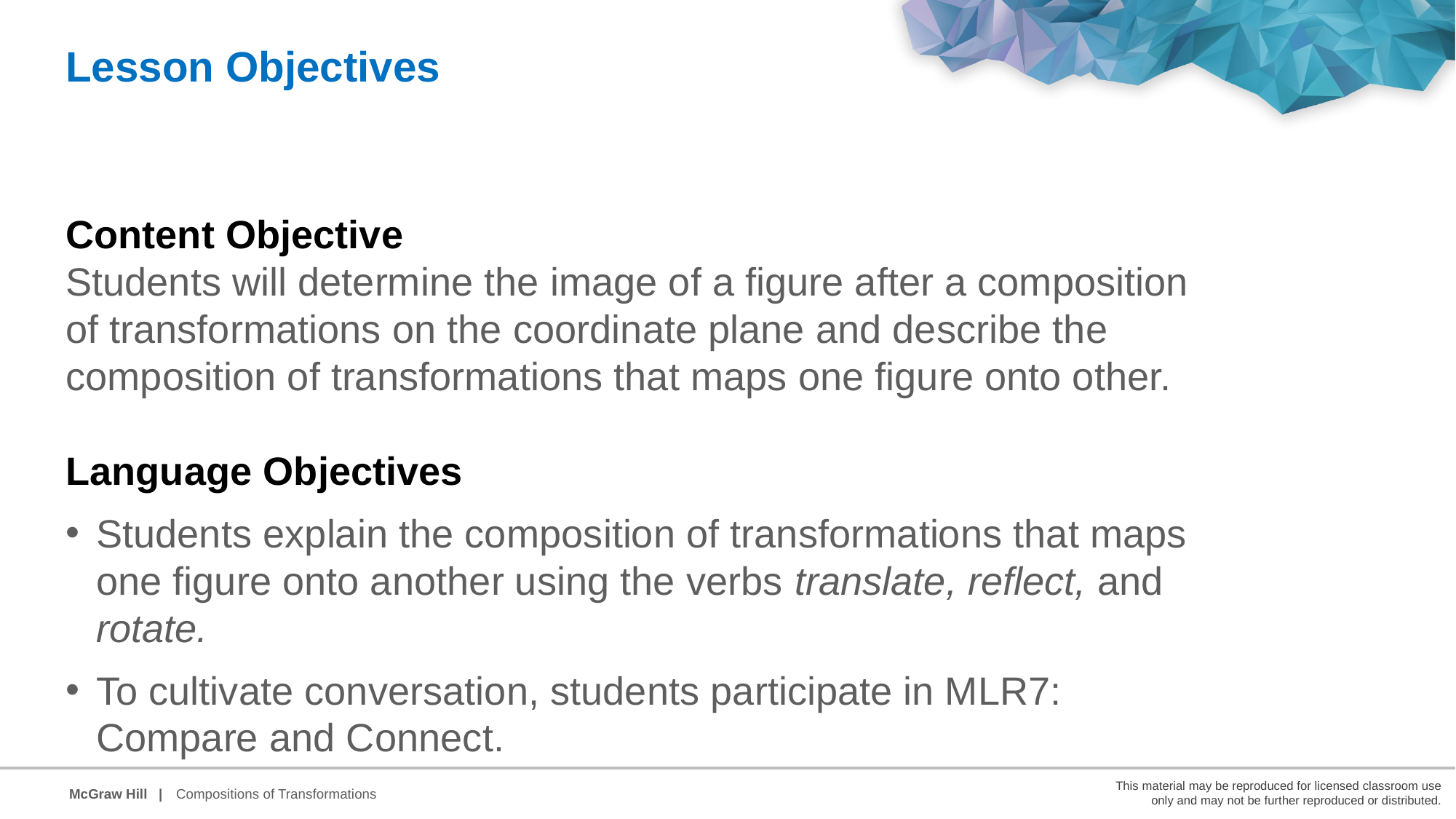

Lesson Objectives
Content Objective
Students will determine the image of a figure after a composition of transformations on the coordinate plane and describe the composition of transformations that maps one figure onto other.
Language Objectives
Students explain the composition of transformations that maps one figure onto another using the verbs translate, reflect, and rotate.
To cultivate conversation, students participate in MLR7: Compare and Connect.